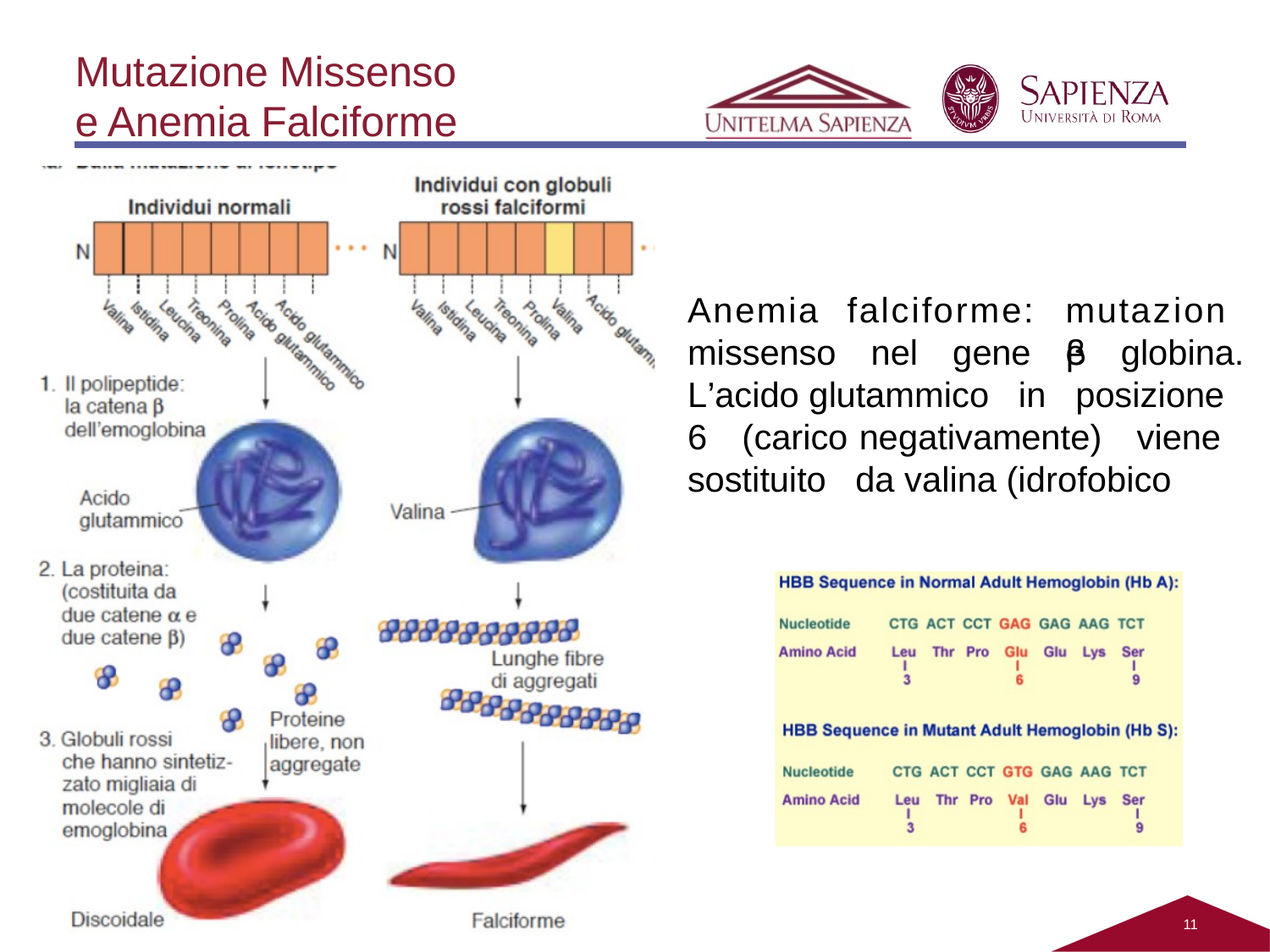

Mutazione Missenso e Anemia Falciforme

Anemia
falciforme:
mutazione
missenso nel gene β globina. L’acido glutammico   in   posizione   6   (carico negativamente)   viene   sostituito   da valina (idrofobico

11